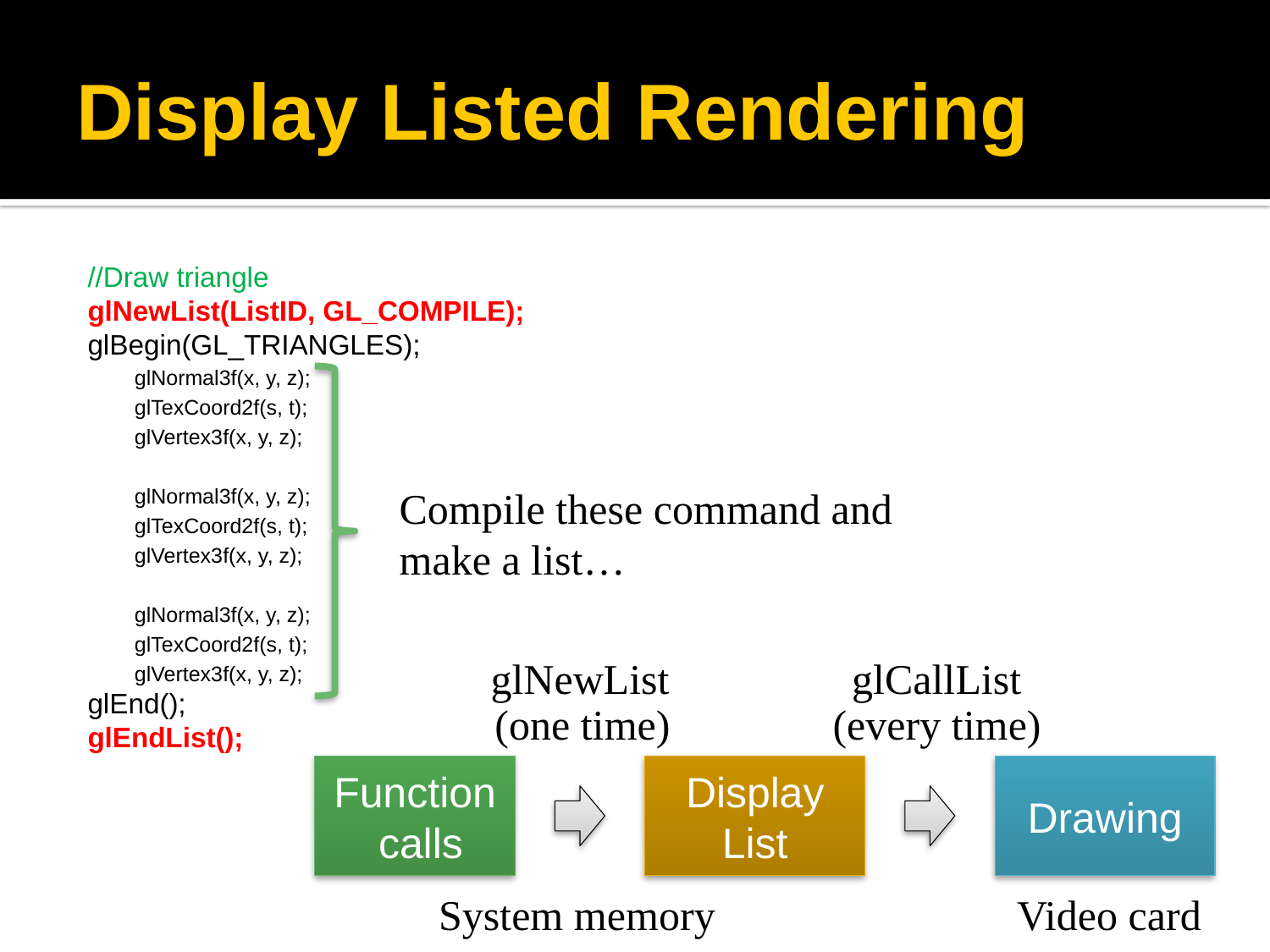

# Display Listed Rendering
//Draw triangle
glNewList(ListID, GL_COMPILE);
glBegin(GL_TRIANGLES);
glNormal3f(x, y, z);
glTexCoord2f(s, t);
glVertex3f(x, y, z);

glNormal3f(x, y, z);
glTexCoord2f(s, t);
glVertex3f(x, y, z);

glNormal3f(x, y, z);
glTexCoord2f(s, t);
glVertex3f(x, y, z);
glEnd();
glEndList();

Compile these command and
make a list…
glNewList
glCallList
(one time)
(every time)
Function
 calls
Display List
Drawing

System memory
Video card